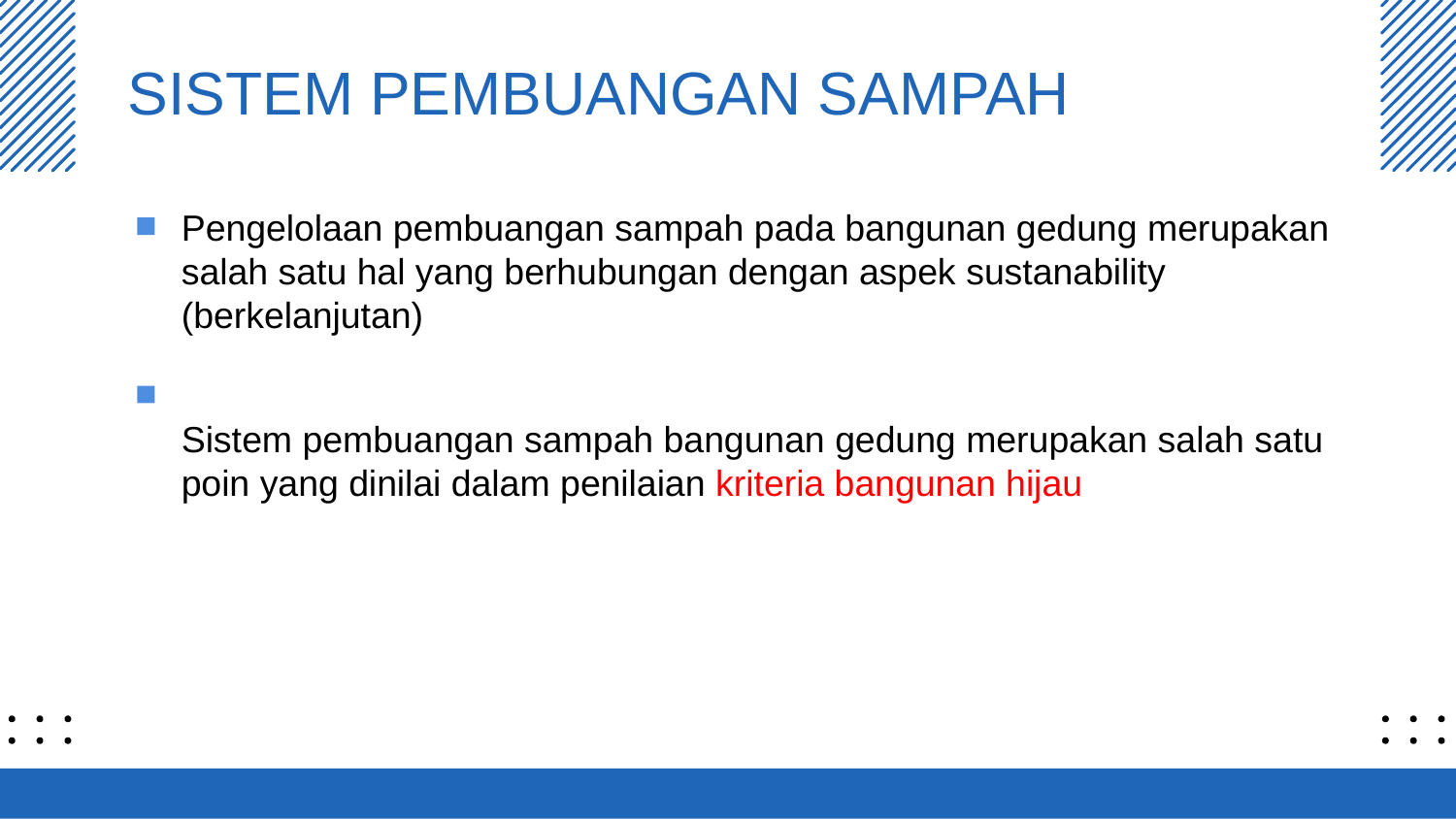

# SISTEM PEMBUANGAN SAMPAH
Pengelolaan pembuangan sampah pada bangunan gedung merupakan salah satu hal yang berhubungan dengan aspek sustanability (berkelanjutan)

Sistem pembuangan sampah bangunan gedung merupakan salah satu poin yang dinilai dalam penilaian kriteria bangunan hijau